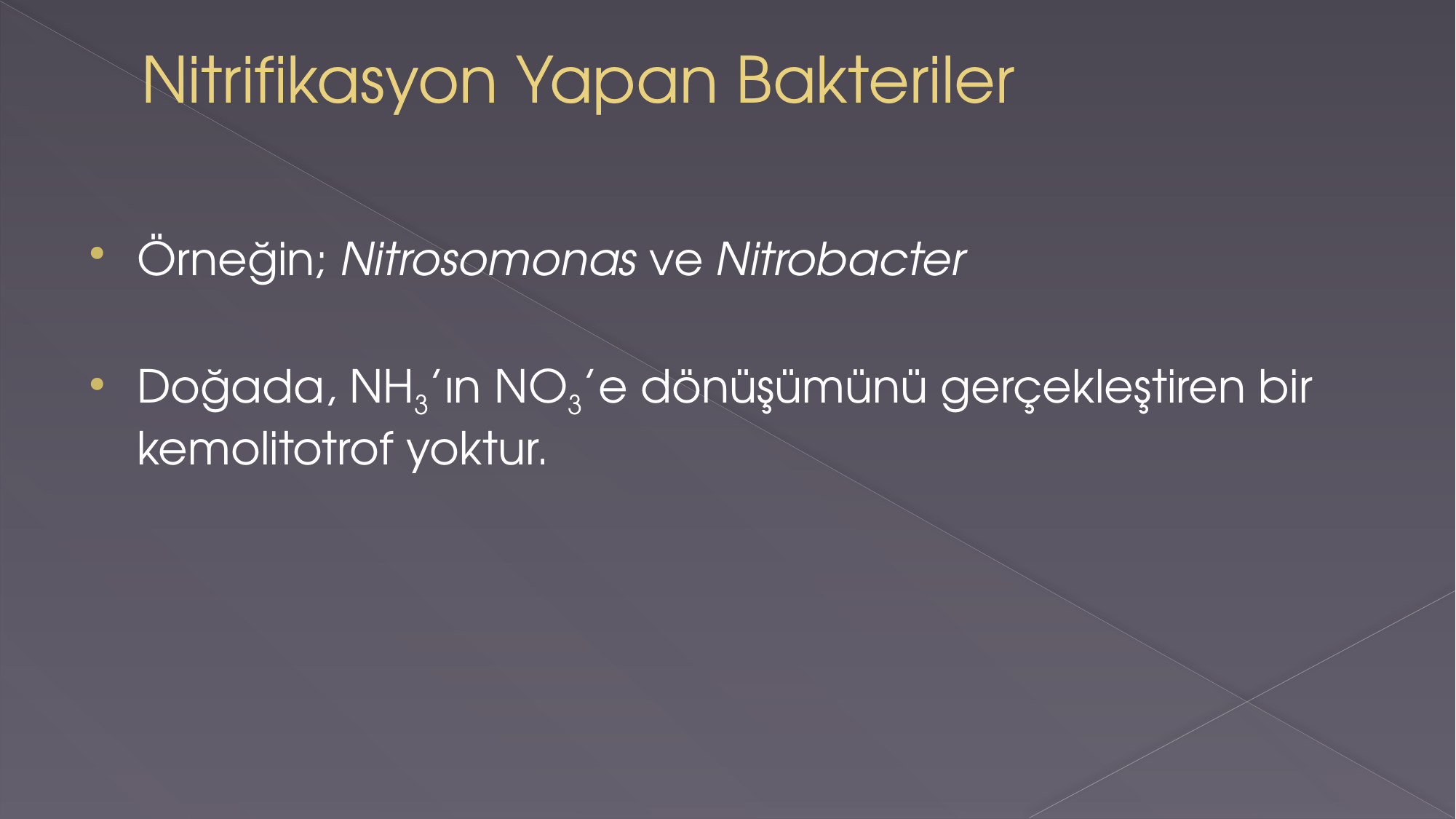

# Nitrifikasyon Yapan Bakteriler
Örneğin; Nitrosomonas ve Nitrobacter

Doğada, NH3’ın NO3’e dönüşümünü gerçekleştiren bir kemolitotrof yoktur.